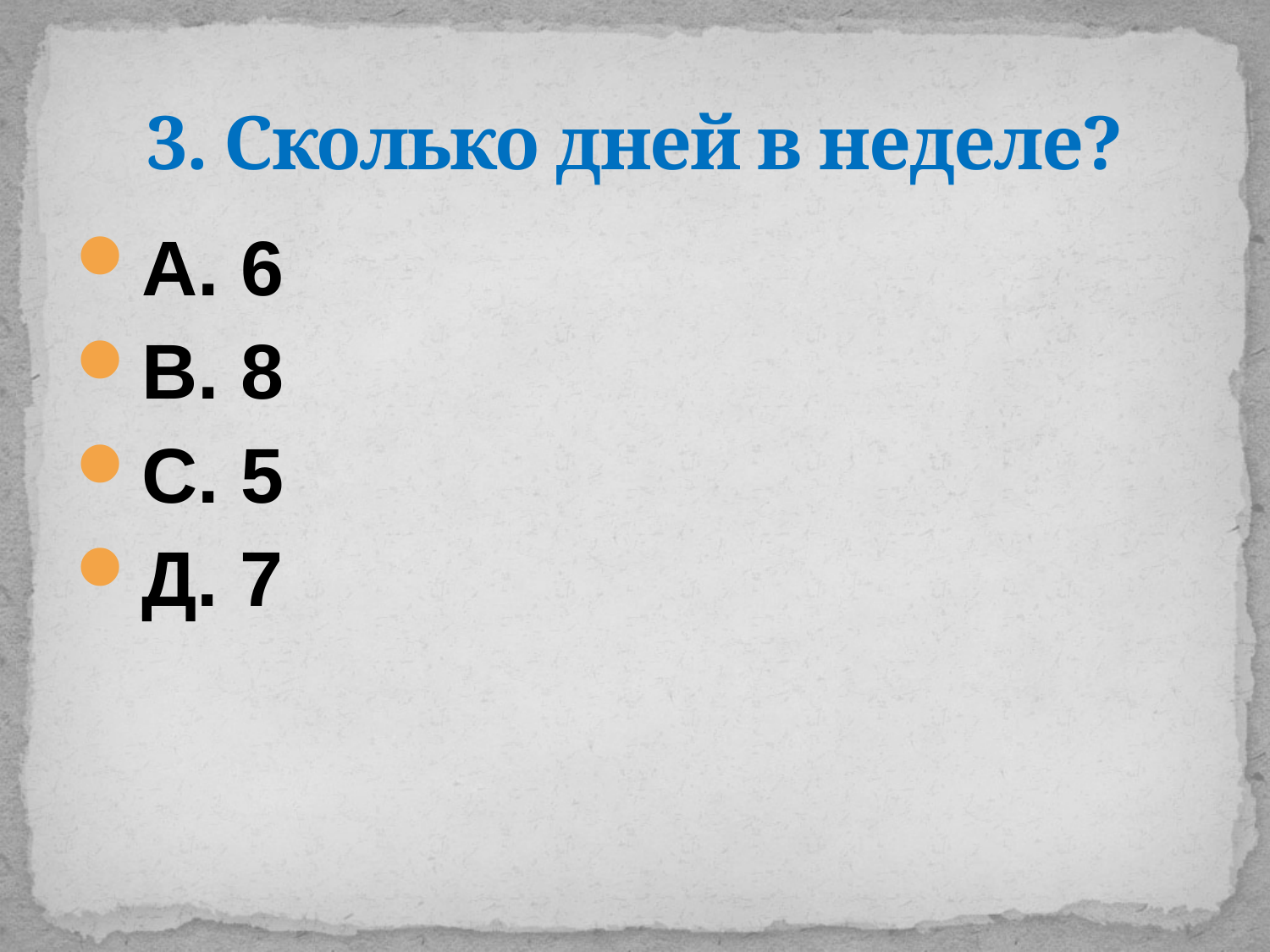

# 3. Сколько дней в неделе?
А. 6
В. 8
С. 5
Д. 7